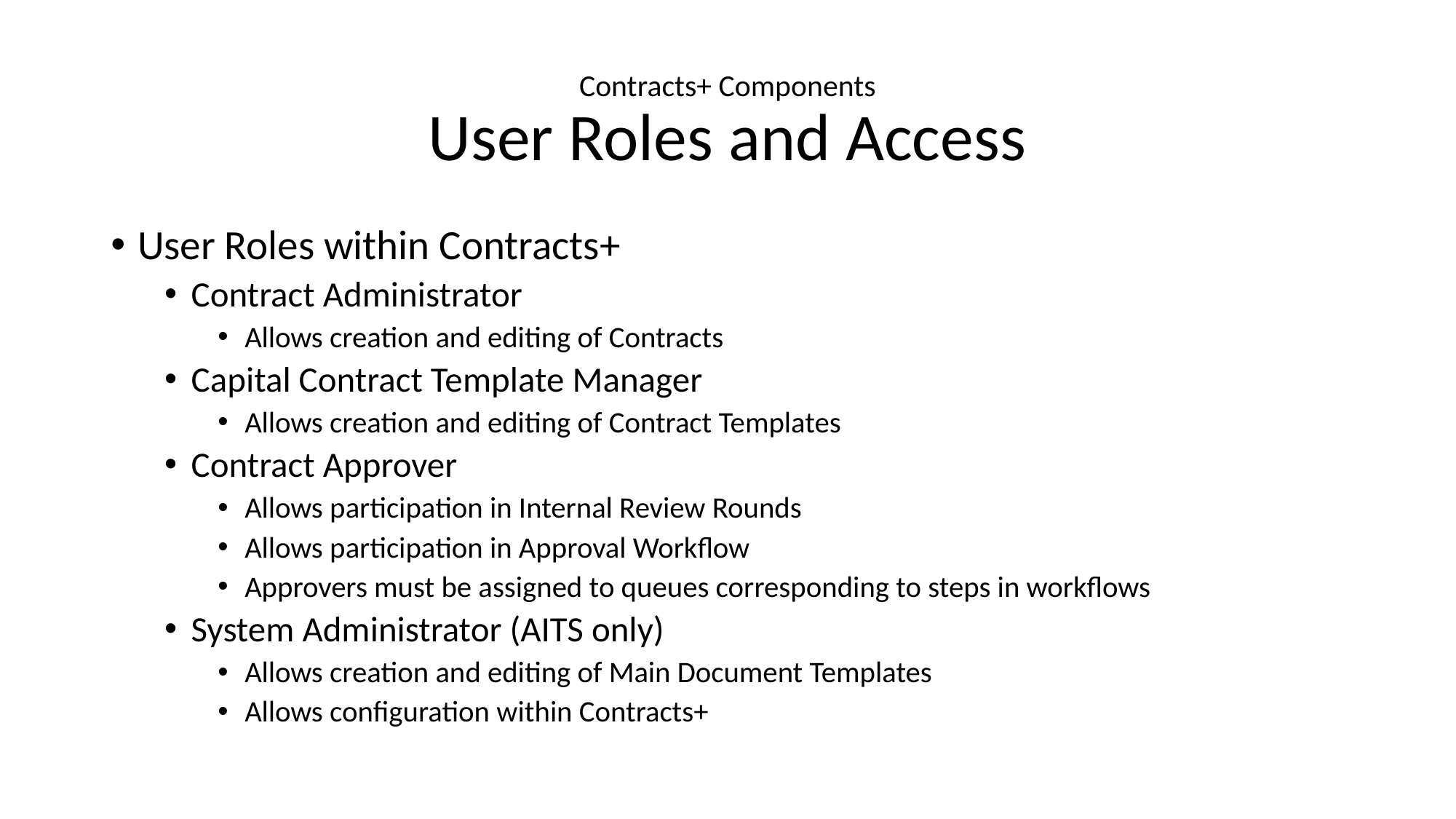

# Contracts+ Components User Roles and Access
User Roles within Contracts+
Contract Administrator
Allows creation and editing of Contracts
Capital Contract Template Manager
Allows creation and editing of Contract Templates
Contract Approver
Allows participation in Internal Review Rounds
Allows participation in Approval Workflow
Approvers must be assigned to queues corresponding to steps in workflows
System Administrator (AITS only)
Allows creation and editing of Main Document Templates
Allows configuration within Contracts+